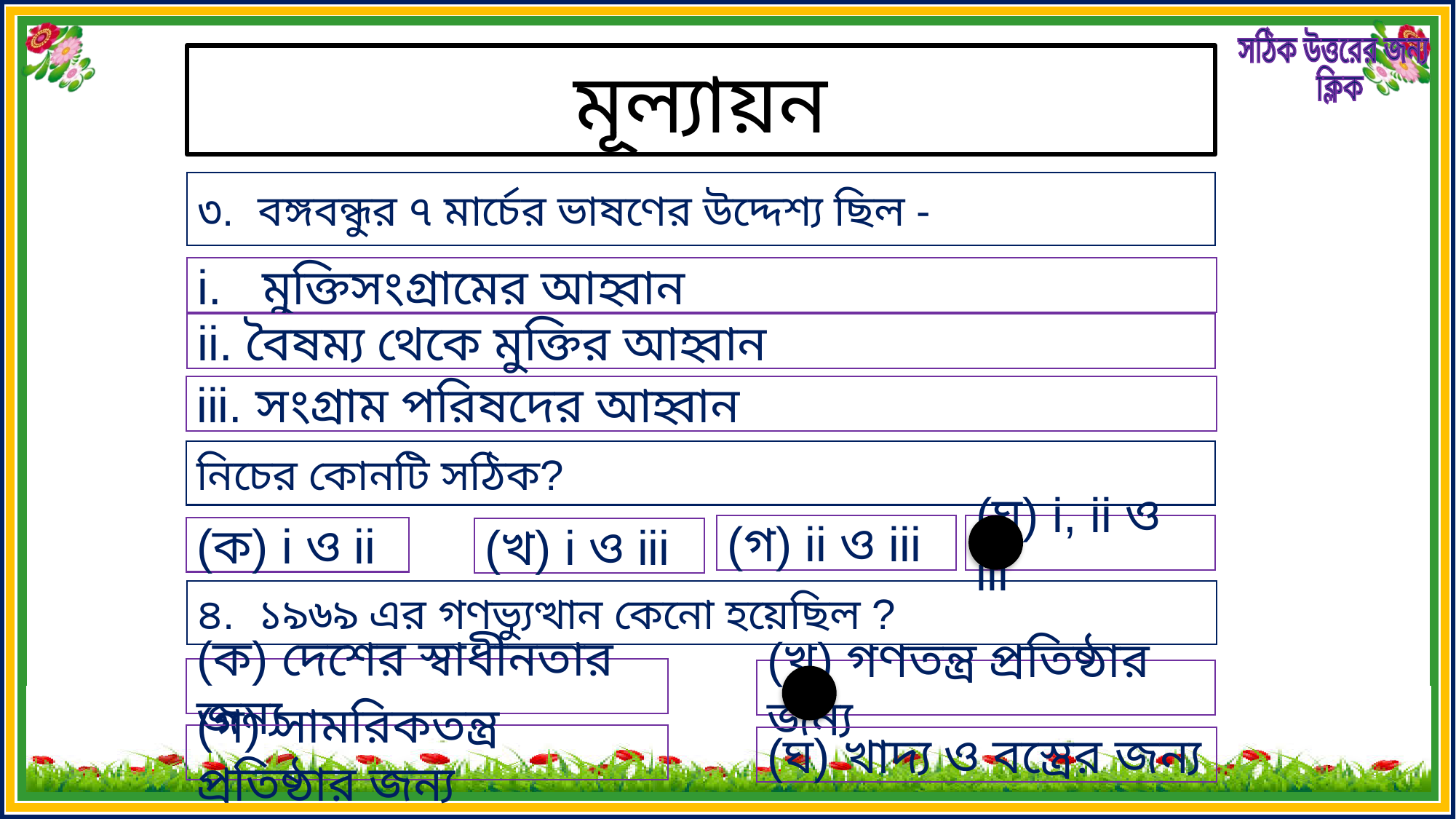

সঠিক উত্তরের জন্য
 ক্লিক
মূল্যায়ন
৩.  বঙ্গবন্ধুর ৭ মার্চের ভাষণের উদ্দেশ্য ছিল -
i.   মুক্তিসংগ্রামের আহ্বান
ii. বৈষম্য থেকে মুক্তির আহ্বান
iii. সংগ্রাম পরিষদের আহ্বান
নিচের কোনটি সঠিক?
(গ) ii ও iii
(ঘ) i, ii ও iii

(ক) i ও ii
(খ) i ও iii
৪.  ১৯৬৯ এর গণভ্যুত্থান কেনো হয়েছিল ?
(ক) দেশের স্বাধীনতার জন্য
(খ) গণতন্ত্র প্রতিষ্ঠার জন্য

(গ) সামরিকতন্ত্র প্রতিষ্ঠার জন্য
(ঘ) খাদ্য ও বস্ত্রের জন্য